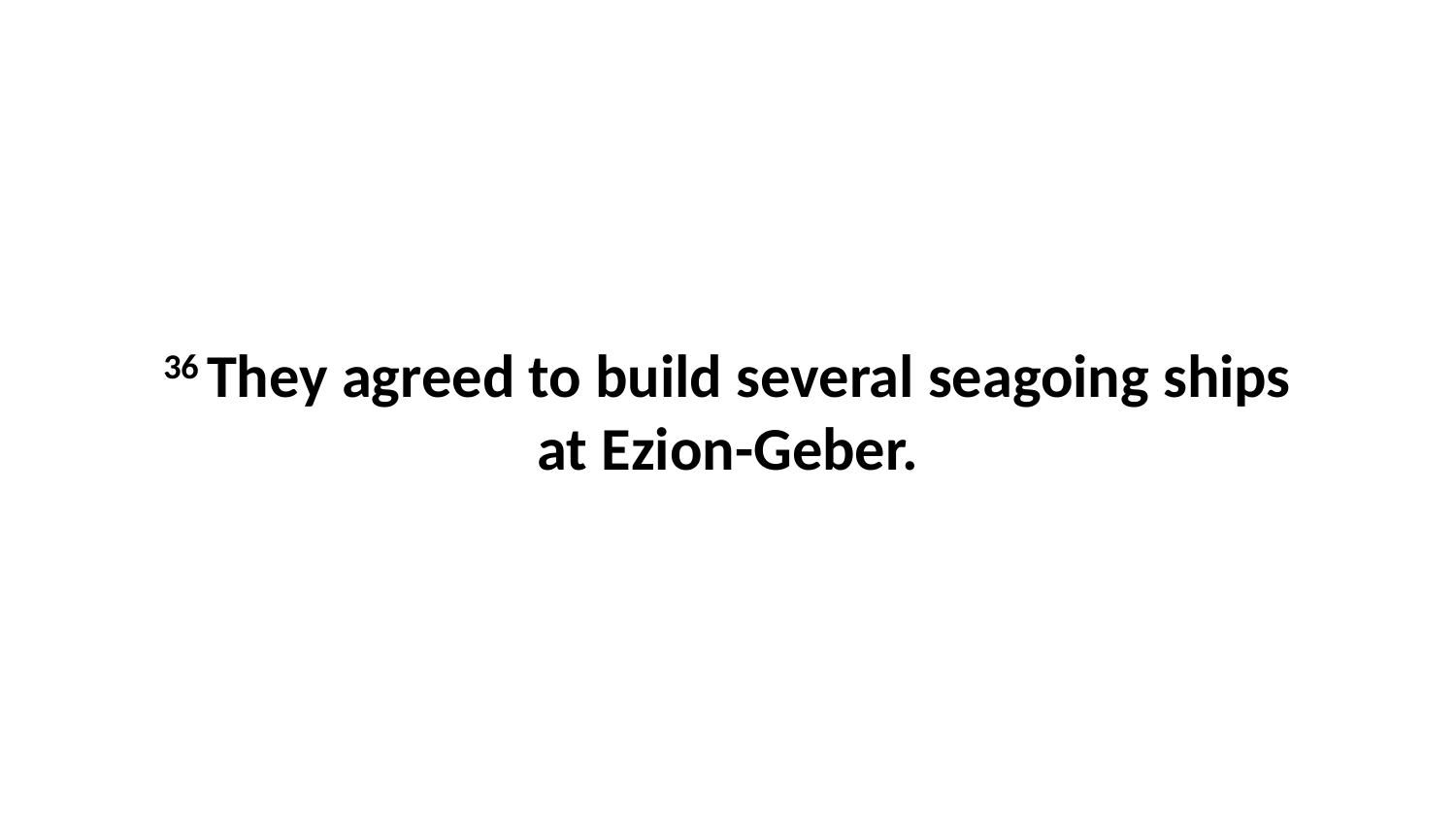

36 They agreed to build several seagoing ships at Ezion-Geber.